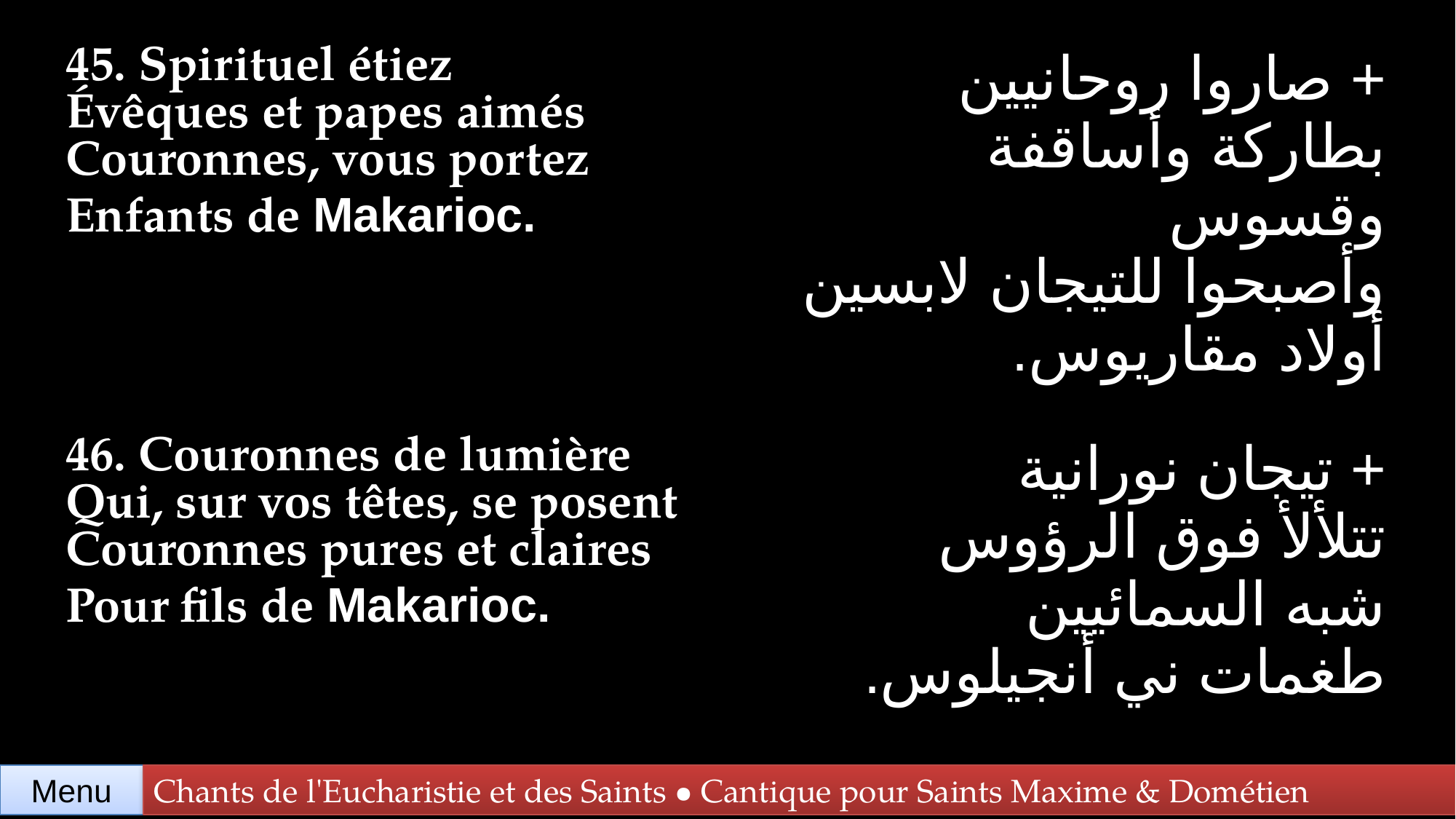

| 45. Spirituel étiez Évêques et papes aimés Couronnes, vous portez Enfants de Makarioc. | + صاروا روحانيين بطاركة وأساقفة وقسوس وأصبحوا للتيجان لابسين أولاد مقاريوس. |
| --- | --- |
| 46. Couronnes de lumière Qui, sur vos têtes, se posent Couronnes pures et claires Pour fils de Makarioc. | + تيجان نورانية تتلألأ فوق الرؤوس شبه السمائيين طغمات ني أنجيلوس. |
Chants de l'Eucharistie et des Saints • Cantique pour Saints Maxime & Dométien
Menu